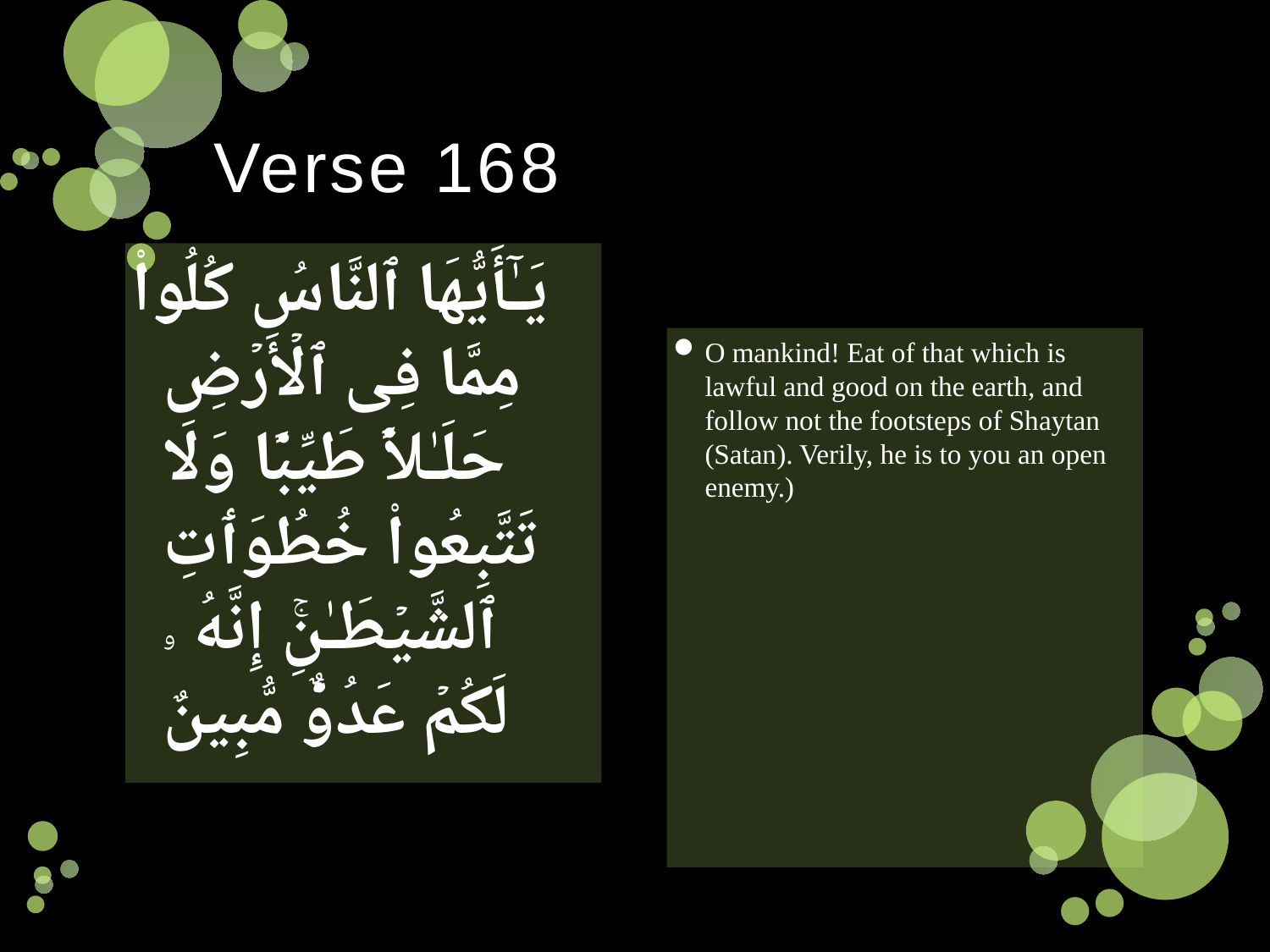

# Verse 168
يَـٰٓأَيُّهَا ٱلنَّاسُ كُلُواْ مِمَّا فِى ٱلۡأَرۡضِ حَلَـٰلاً۬ طَيِّبً۬ا وَلَا تَتَّبِعُواْ خُطُوَٲتِ ٱلشَّيۡطَـٰنِ‌ۚ إِنَّهُ ۥ لَكُمۡ عَدُوٌّ۬ مُّبِينٌ
O mankind! Eat of that which is lawful and good on the earth, and follow not the footsteps of Shaytan (Satan). Verily, he is to you an open enemy.)